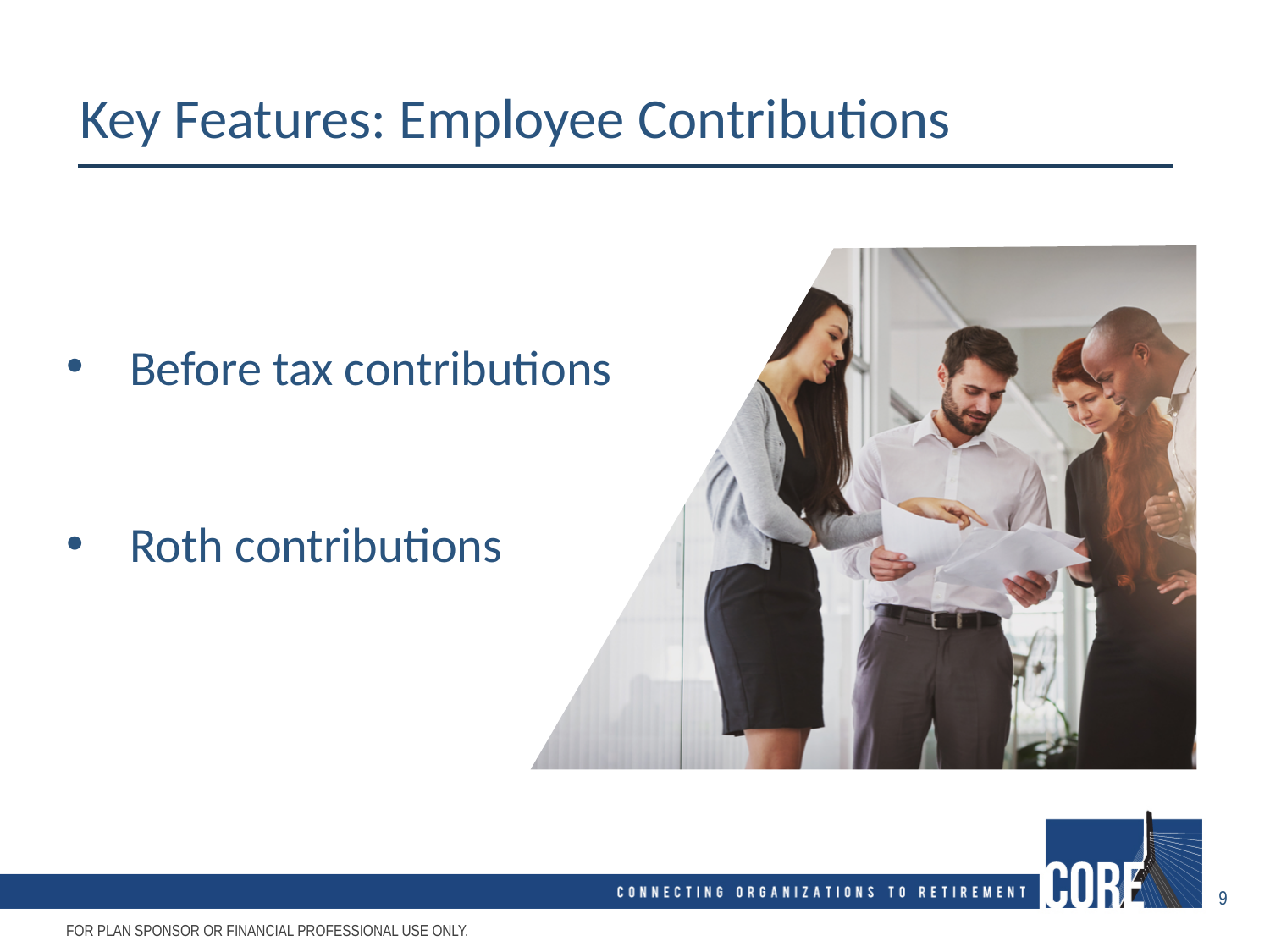

# Key Features: Employee Contributions
Before tax contributions

Roth contributions

9
FOR PLAN SPONSOR OR FINANCIAL PROFESSIONAL USE ONLY.